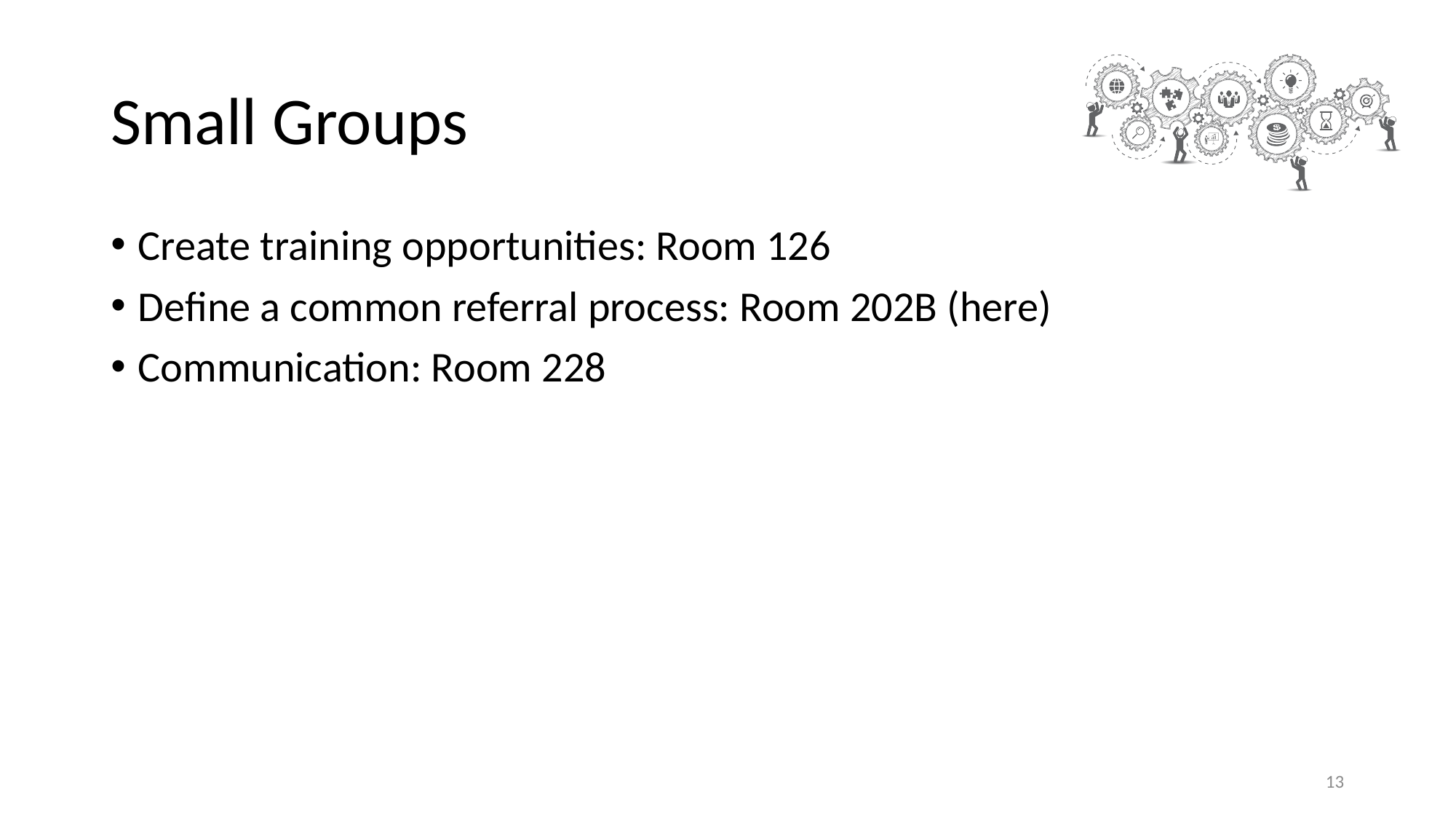

# Small Groups
Create training opportunities: Room 126
Define a common referral process: Room 202B (here)
Communication: Room 228

13